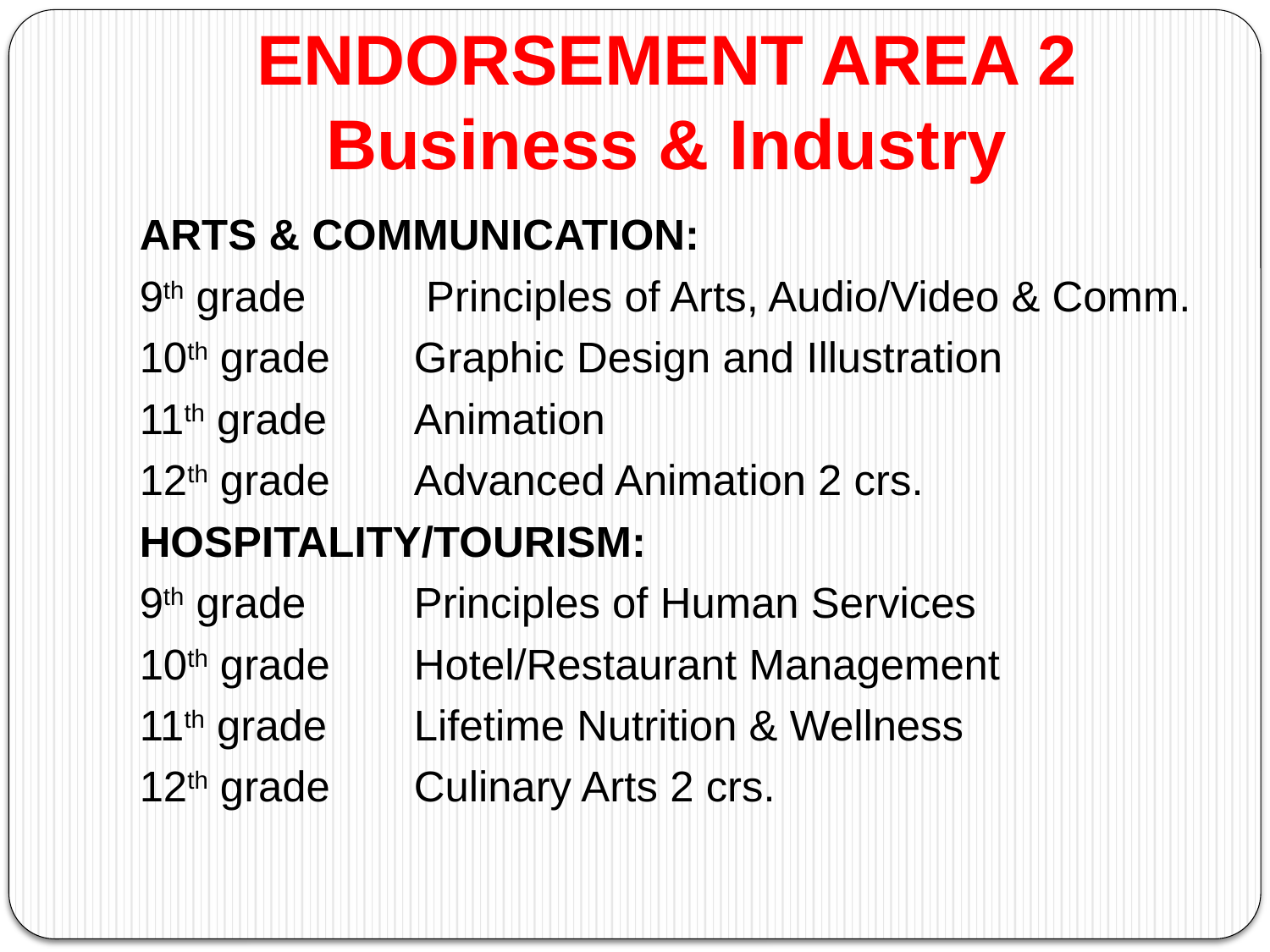

# ENDORSEMENT AREA 2 Business & Industry
ARTS & COMMUNICATION:
9th grade	 Principles of Arts, Audio/Video & Comm.
10th grade	Graphic Design and Illustration
11th grade	Animation
12th grade	Advanced Animation 2 crs.
HOSPITALITY/TOURISM:
9th grade	Principles of Human Services
10th grade	Hotel/Restaurant Management
11th grade	Lifetime Nutrition & Wellness
12th grade	Culinary Arts 2 crs.